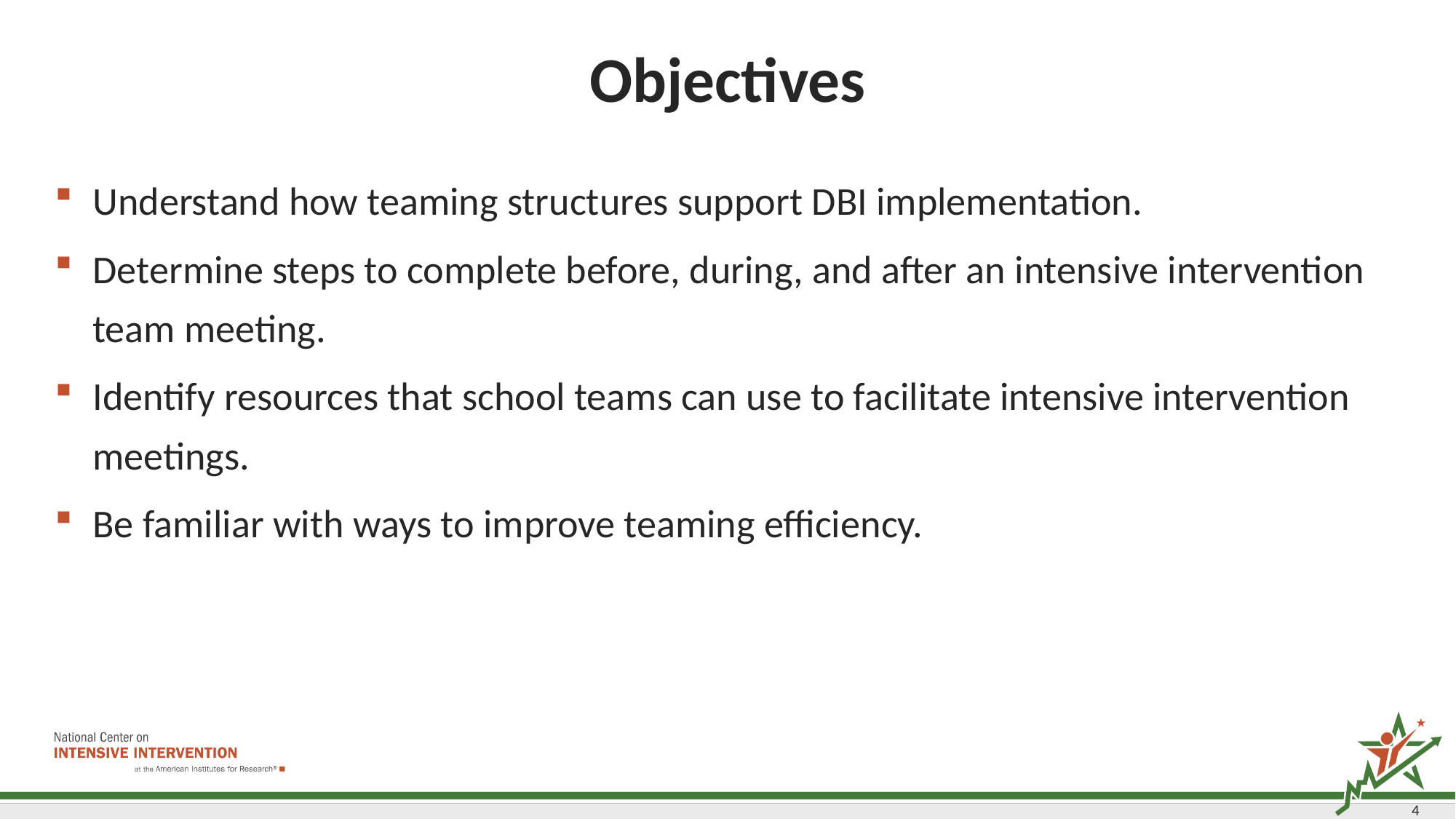

# Objectives
Understand how teaming structures support DBI implementation.
Determine steps to complete before, during, and after an intensive intervention team meeting.
Identify resources that school teams can use to facilitate intensive intervention meetings.
Be familiar with ways to improve teaming efficiency.

4